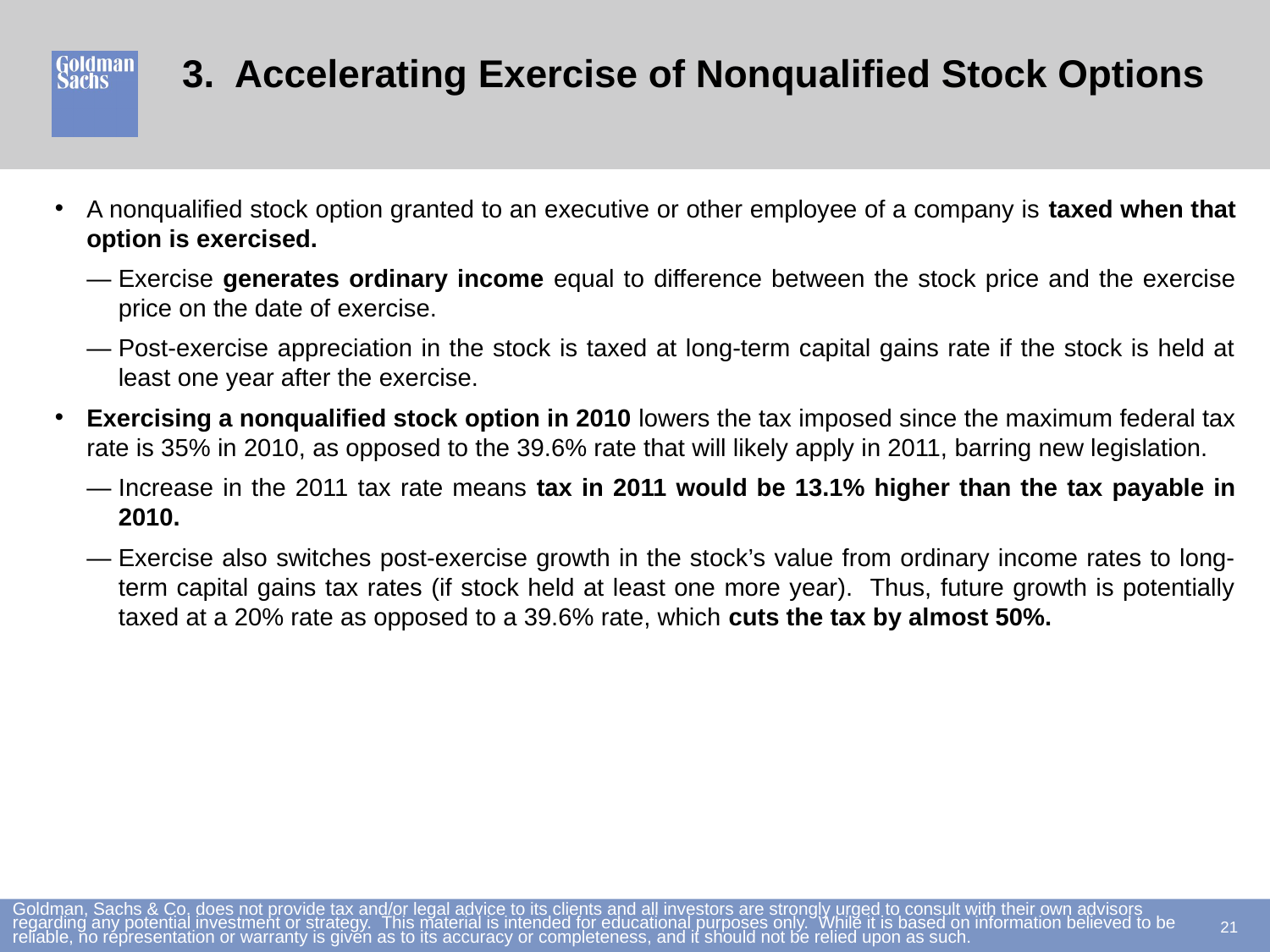

# 3.  Accelerating Exercise of Nonqualified Stock Options
A nonqualified stock option granted to an executive or other employee of a company is taxed when that option is exercised.
—	Exercise generates ordinary income equal to difference between the stock price and the exercise price on the date of exercise.
—	Post-exercise appreciation in the stock is taxed at long-term capital gains rate if the stock is held at least one year after the exercise.
Exercising a nonqualified stock option in 2010 lowers the tax imposed since the maximum federal tax rate is 35% in 2010, as opposed to the 39.6% rate that will likely apply in 2011, barring new legislation.
—	Increase in the 2011 tax rate means tax in 2011 would be 13.1% higher than the tax payable in 2010.
—	Exercise also switches post-exercise growth in the stock’s value from ordinary income rates to long-term capital gains tax rates (if stock held at least one more year).  Thus, future growth is potentially taxed at a 20% rate as opposed to a 39.6% rate, which cuts the tax by almost 50%.

21